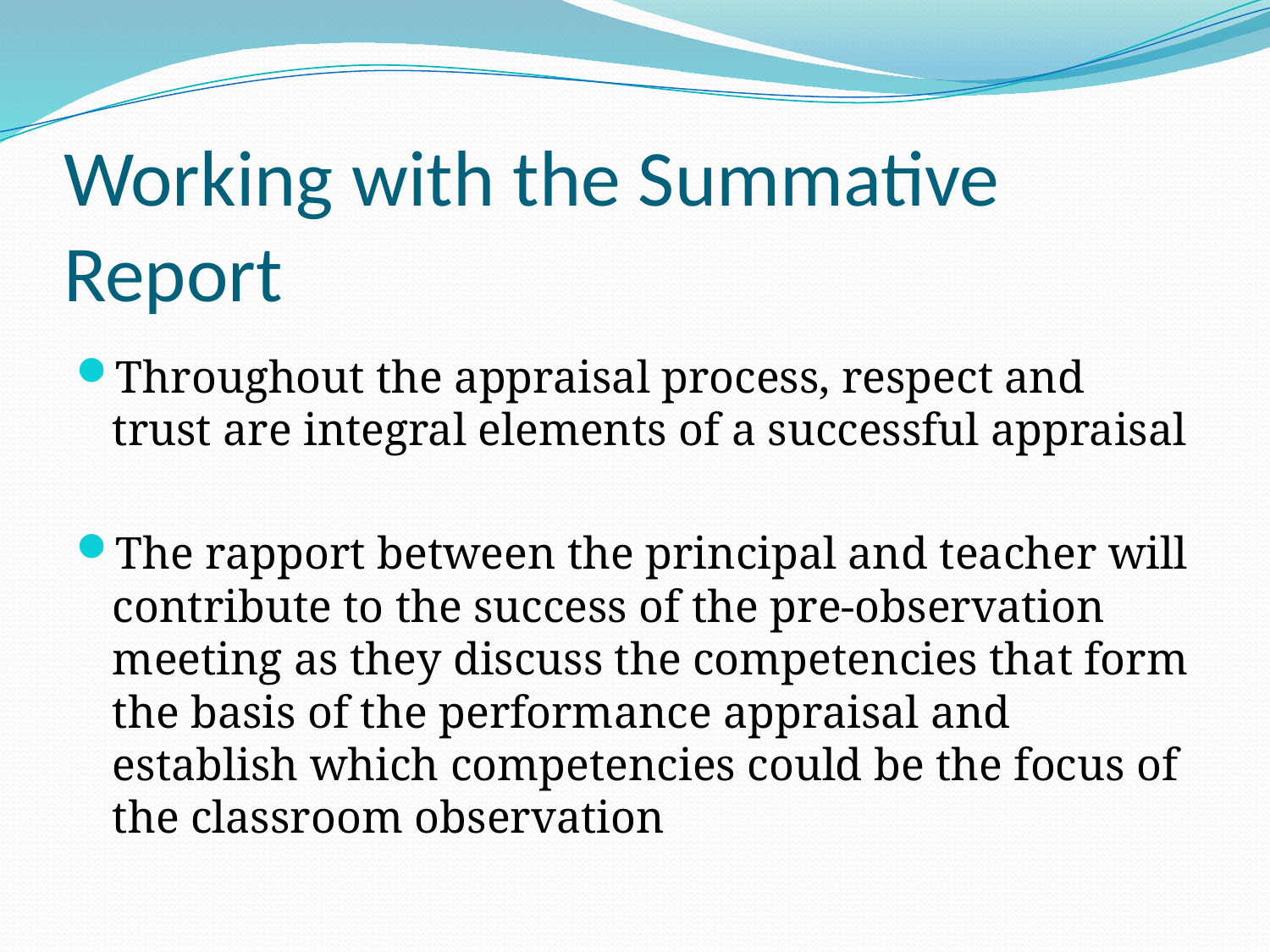

# Working with the Summative Report
Throughout the appraisal process, respect and trust are integral elements of a successful appraisal

The rapport between the principal and teacher will contribute to the success of the pre-observation meeting as they discuss the competencies that form the basis of the performance appraisal and establish which competencies could be the focus of the classroom observation